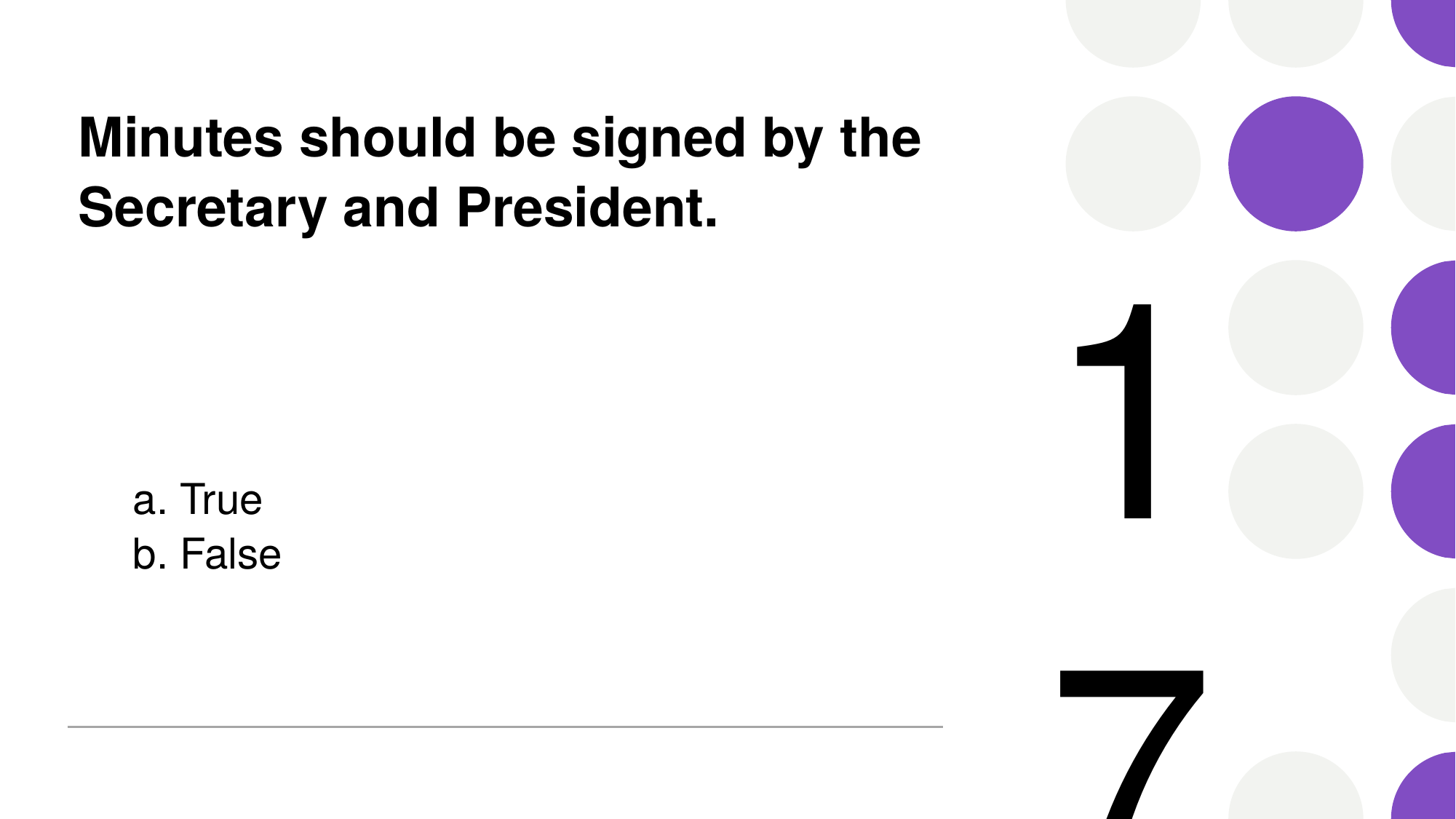

# Minutes should be signed by the Secretary and President.
17
 True
 False